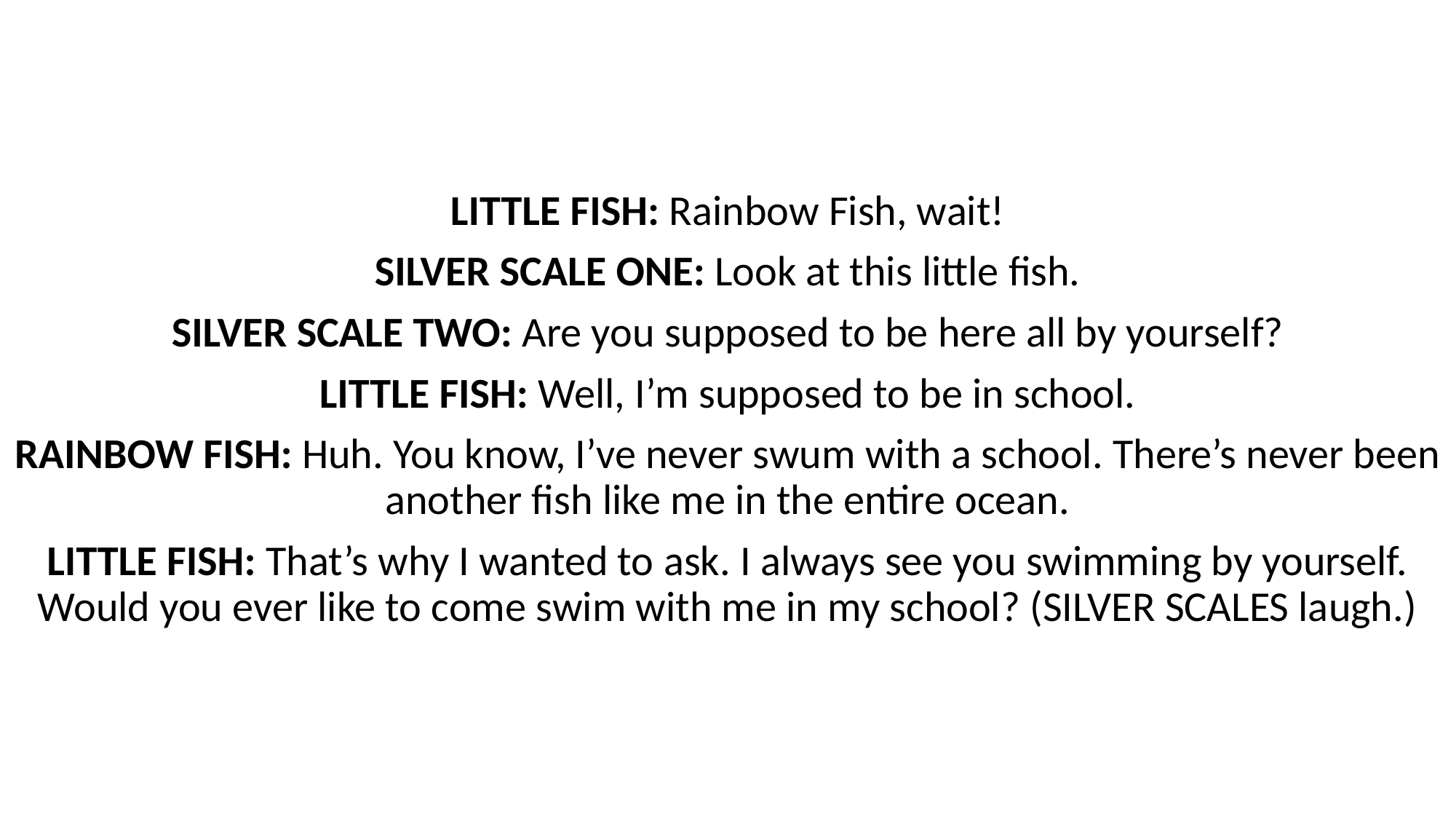

LITTLE FISH: Rainbow Fish, wait!
SILVER SCALE ONE: Look at this little fish.
SILVER SCALE TWO: Are you supposed to be here all by yourself?
LITTLE FISH: Well, I’m supposed to be in school.
RAINBOW FISH: Huh. You know, I’ve never swum with a school. There’s never been another fish like me in the entire ocean.
LITTLE FISH: That’s why I wanted to ask. I always see you swimming by yourself. Would you ever like to come swim with me in my school? (SILVER SCALES laugh.)